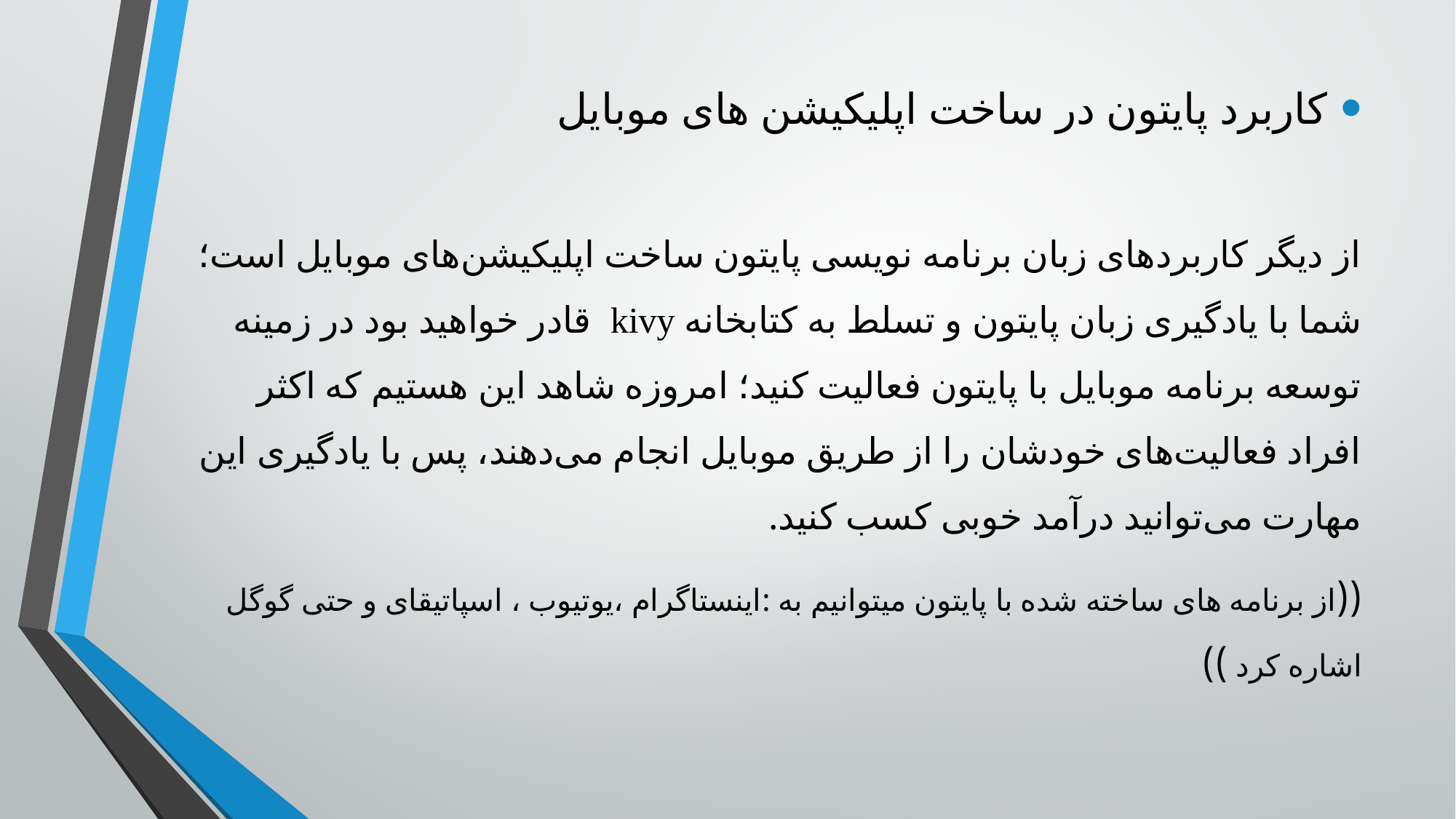

کاربرد پایتون در ساخت اپلیکیشن های موبایل

از دیگر کاربردهای زبان برنامه نویسی پایتون ساخت اپلیکیشن‌های موبایل است؛ شما با یادگیری زبان پایتون و تسلط به کتابخانه kivy  قادر خواهید بود در زمینه توسعه برنامه موبایل با پایتون فعالیت کنید؛ امروزه شاهد این هستیم که اکثر افراد فعالیت‌های خودشان را از طریق موبایل انجام می‌دهند، پس با یادگیری این مهارت می‌توانید درآمد خوبی کسب کنید.
((از برنامه های ساخته شده با پایتون میتوانیم به :اینستاگرام ،یوتیوب ، اسپاتیقای و حتی گوگل اشاره کرد ))